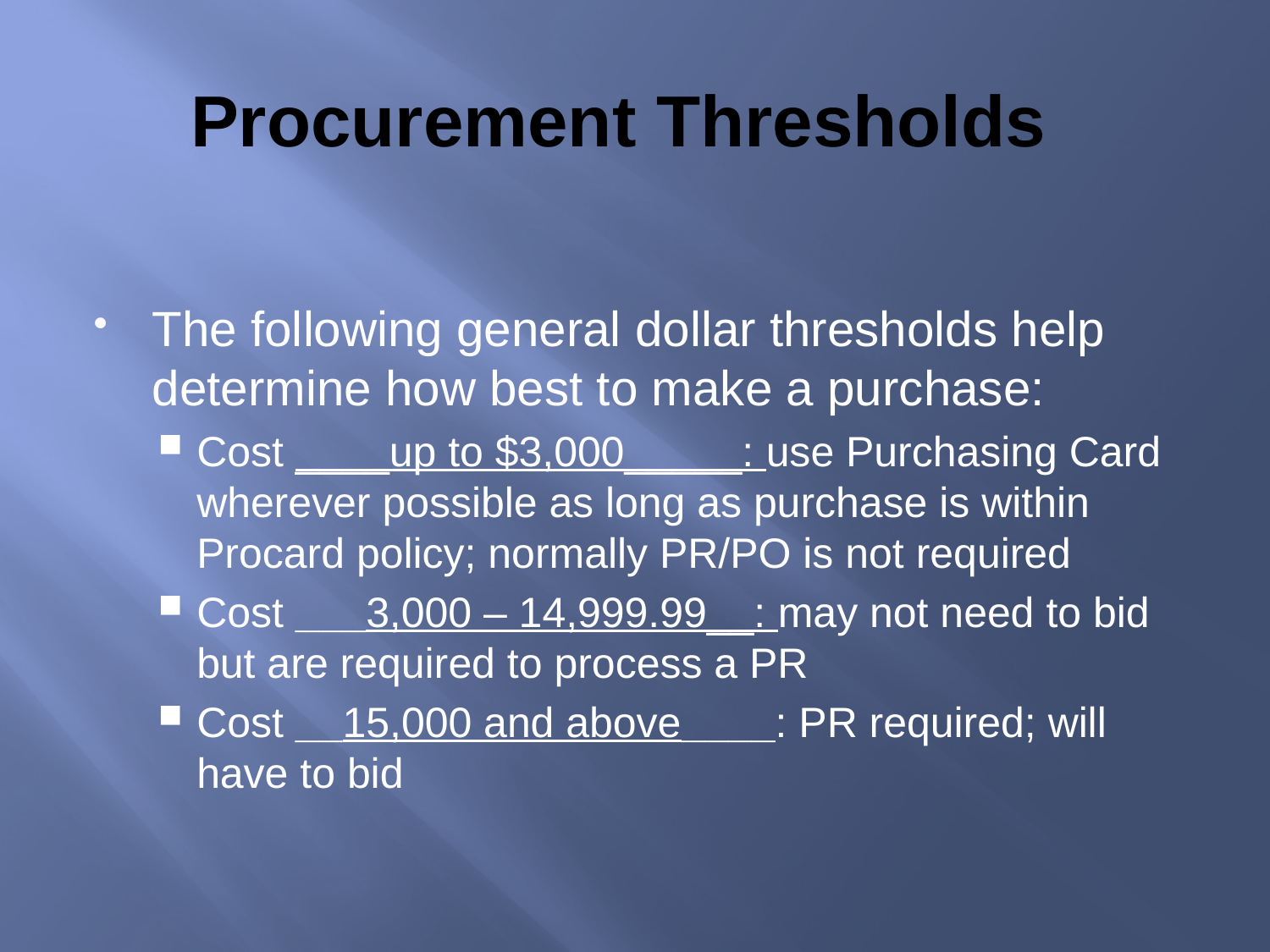

# Procurement Thresholds

The following general dollar thresholds help determine how best to make a purchase:
Cost ____up to $3,000_____: use Purchasing Card wherever possible as long as purchase is within Procard policy; normally PR/PO is not required
Cost ___3,000 – 14,999.99__: may not need to bid but are required to process a PR
Cost __15,000 and above____: PR required; will have to bid